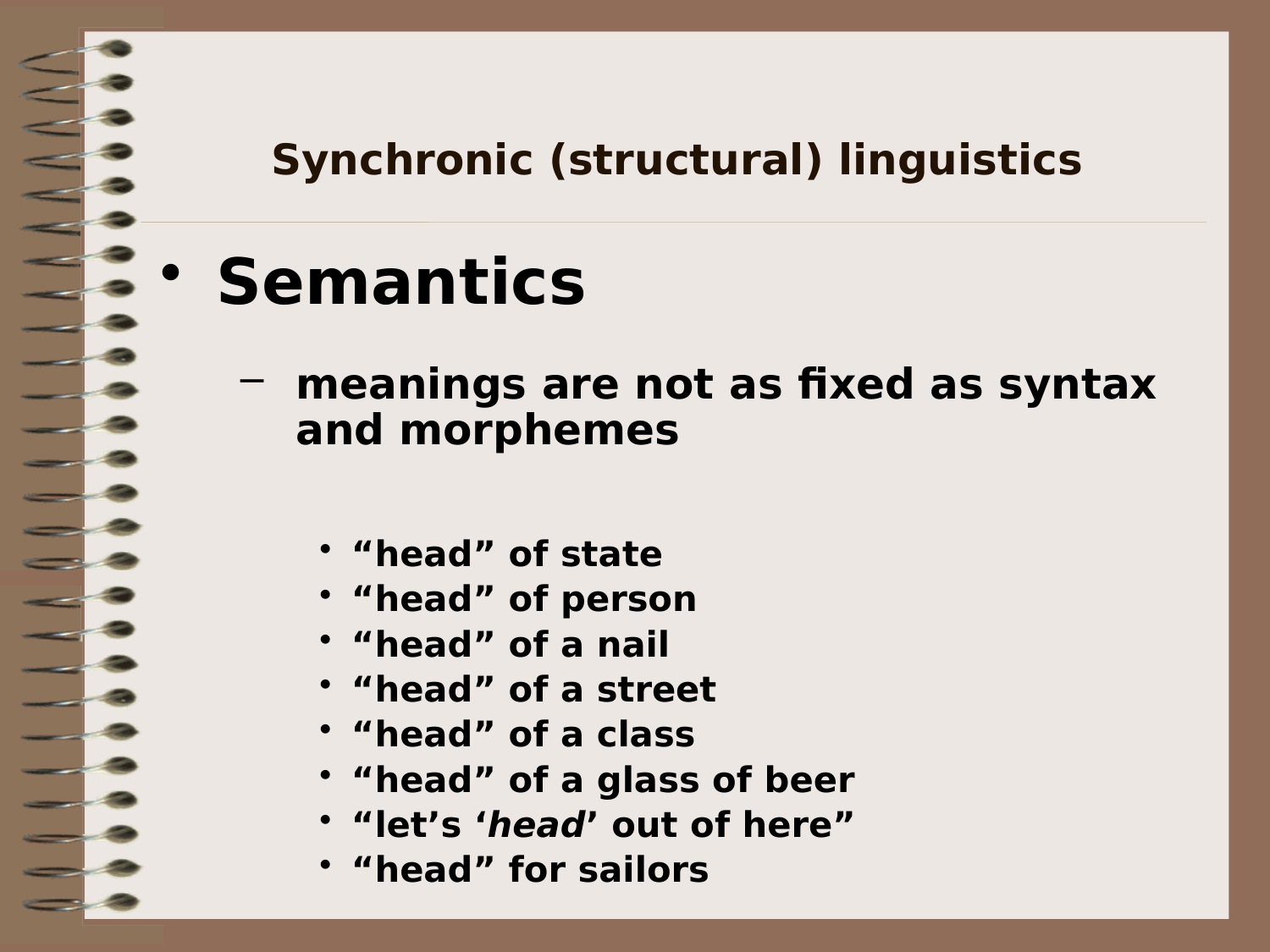

Semantics

meanings are not as fixed as syntax and morphemes

“head” of state
“head” of person
“head” of a nail
“head” of a street
“head” of a class
“head” of a glass of beer
“let’s ‘head’ out of here”
“head” for sailors
Synchronic (structural) linguistics